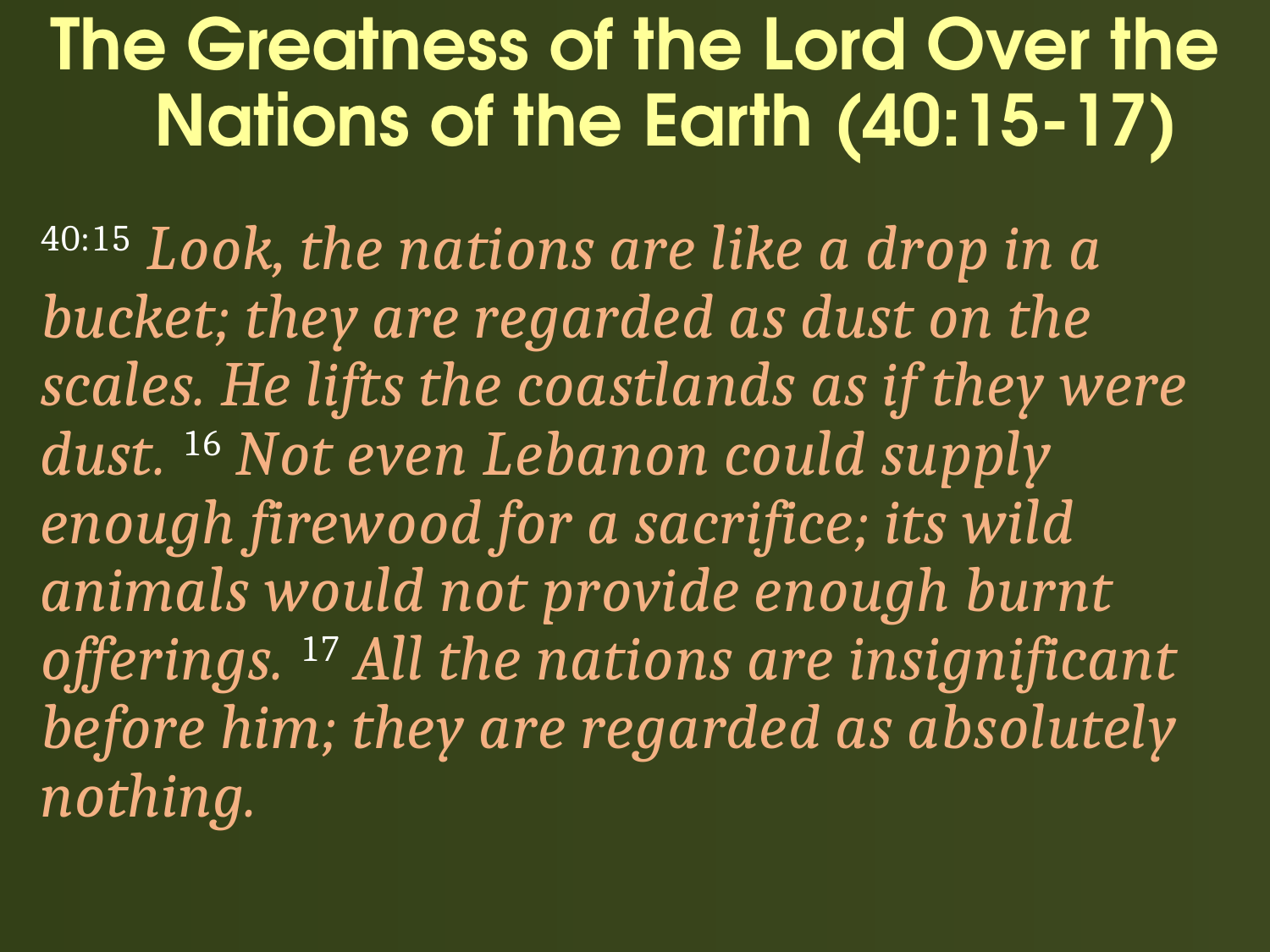

# The Greatness of the Lord Over the Nations of the Earth (40:15-17)
40:15 Look, the nations are like a drop in a bucket; they are regarded as dust on the scales. He lifts the coastlands as if they were dust. 16 Not even Lebanon could supply enough firewood for a sacrifice; its wild animals would not provide enough burnt offerings. 17 All the nations are insignificant before him; they are regarded as absolutely nothing.